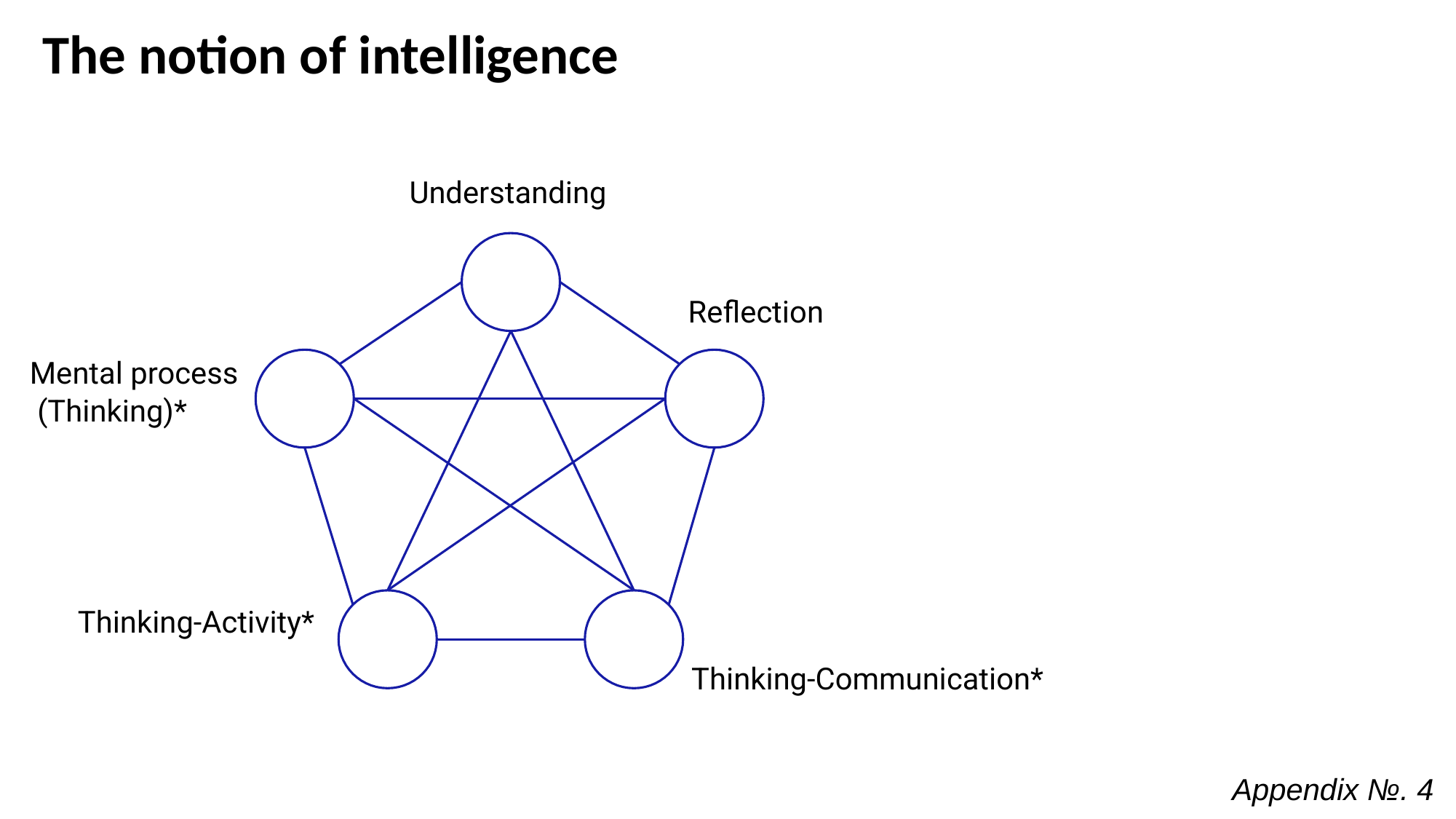

# The notion of intelligence
Understanding

Reflection

Mental process
 (Thinking)*

Thinking-Activity*

Thinking-Communication*
Appendix №. 4